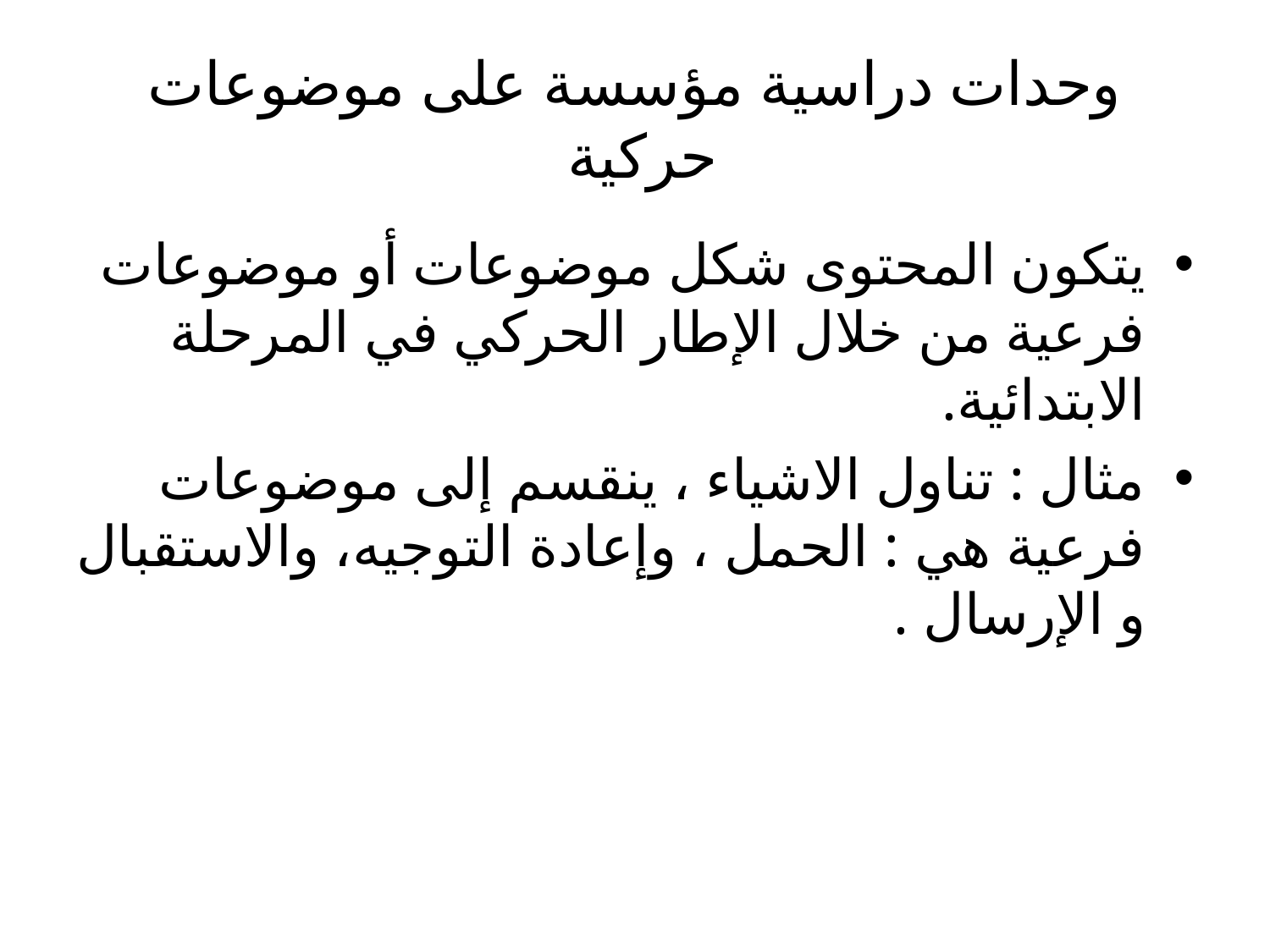

# وحدات دراسية مؤسسة على موضوعات حركية
يتكون المحتوى شكل موضوعات أو موضوعات فرعية من خلال الإطار الحركي في المرحلة الابتدائية.
مثال : تناول الاشياء ، ينقسم إلى موضوعات فرعية هي : الحمل ، وإعادة التوجيه، والاستقبال و الإرسال .